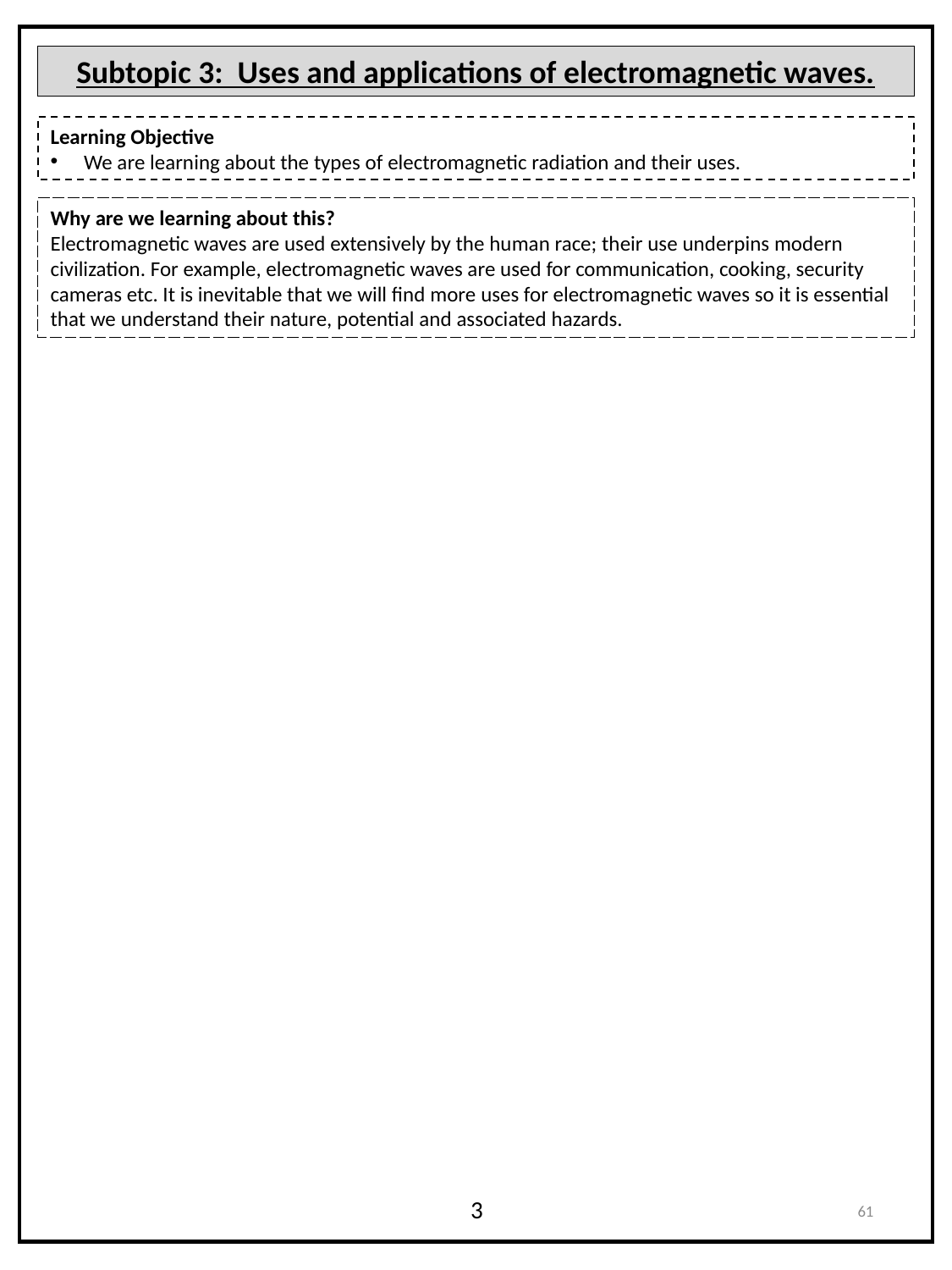

Subtopic 3:  Uses and applications of electromagnetic waves.
Learning Objective
  We are learning about the types of electromagnetic radiation and their uses.
Why are we learning about this?
Electromagnetic waves are used extensively by the human race; their use underpins modern civilization. For example, electromagnetic waves are used for communication, cooking, security cameras etc. It is inevitable that we will find more uses for electromagnetic waves so it is essential that we understand their nature, potential and associated hazards.
61
3